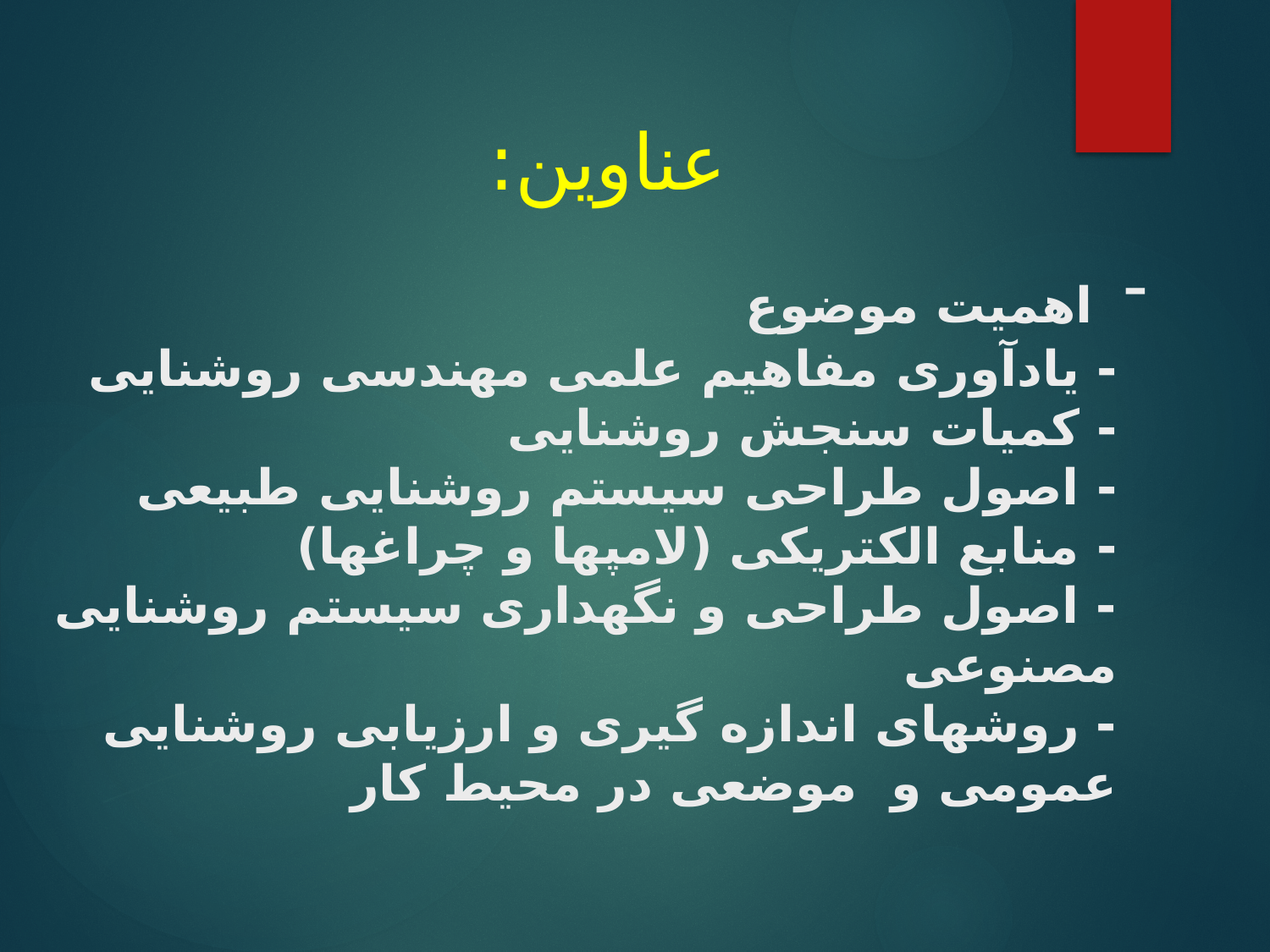

عناوین:
# اهميت موضوع - یادآوری مفاهیم علمی مهندسی روشنایی - کمیات سنجش روشنایی - اصول طراحی سیستم روشنایی طبیعی - منابع الکتریکی (لامپها و چراغها) - اصول طراحی و نگهداری سیستم روشنایی مصنوعی - روشهای اندازه گیری و ارزیابی روشنایی عمومی و  موضعی در محیط کار